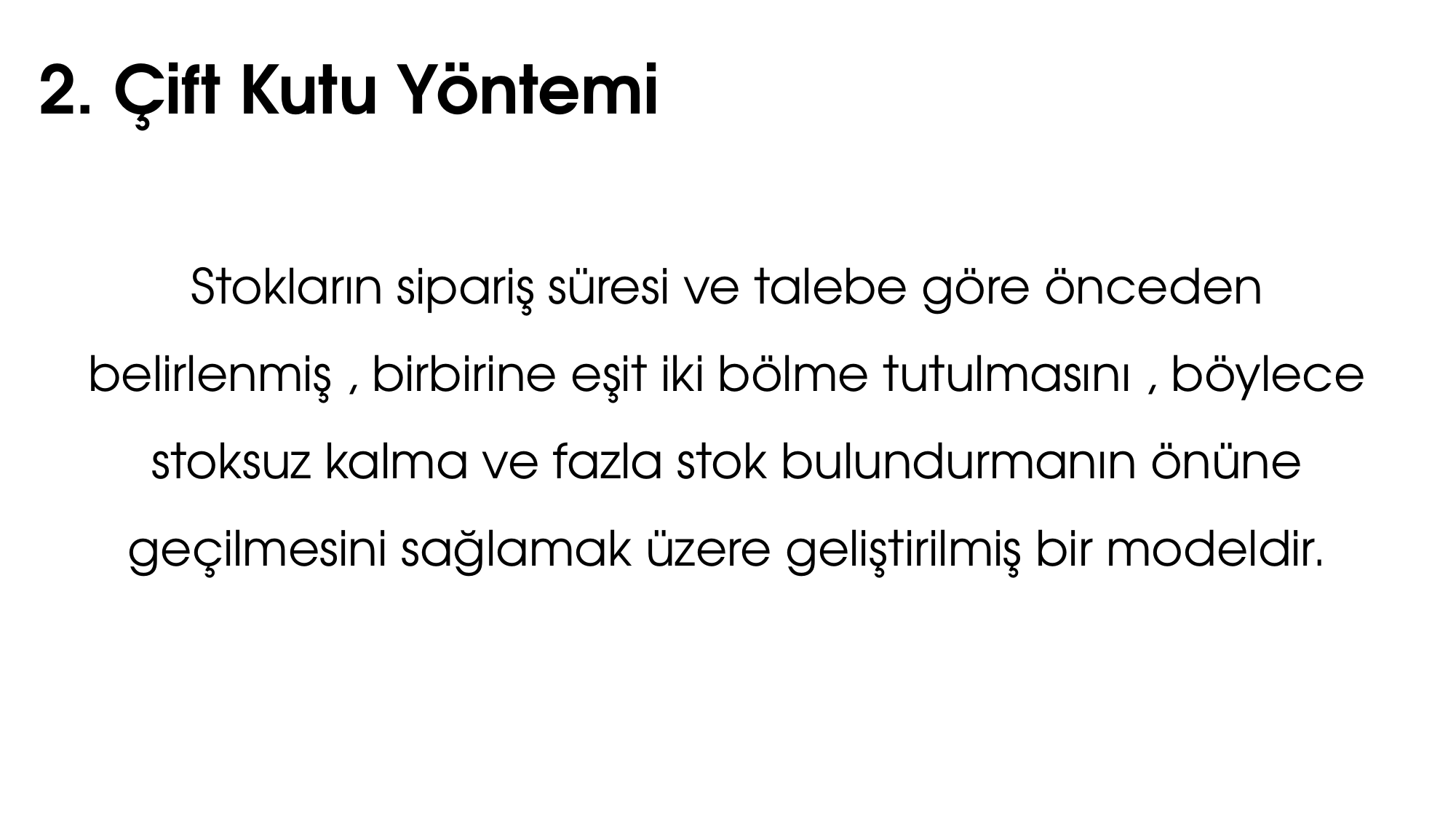

# 2. Çift Kutu Yöntemi
Stokların sipariş süresi ve talebe göre önceden belirlenmiş , birbirine eşit iki bölme tutulmasını , böylece stoksuz kalma ve fazla stok bulundurmanın önüne geçilmesini sağlamak üzere geliştirilmiş bir modeldir.